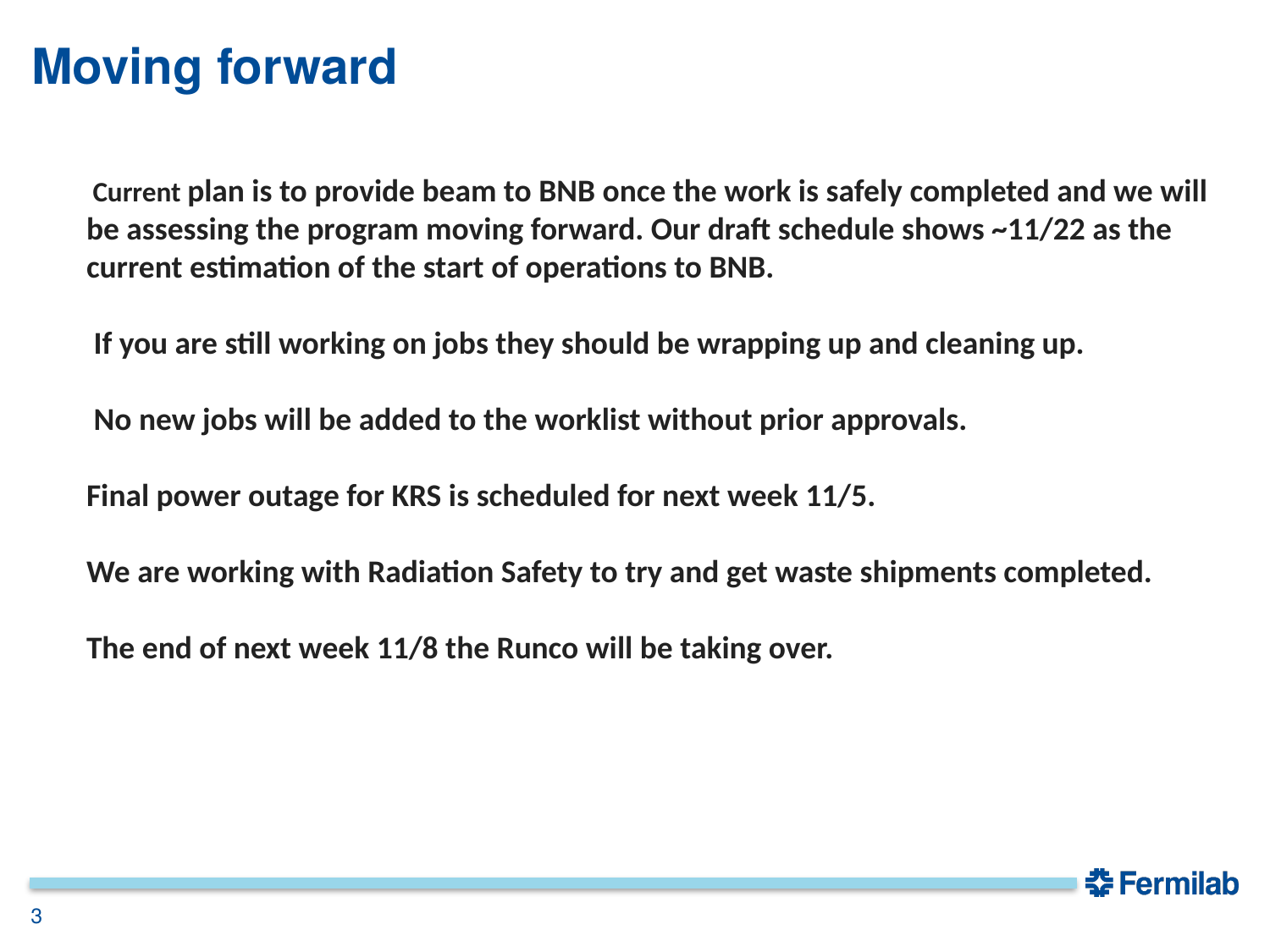

# Moving forward

 Current plan is to provide beam to BNB once the work is safely completed and we will be assessing the program moving forward. Our draft schedule shows ~11/22 as the current estimation of the start of operations to BNB.
 If you are still working on jobs they should be wrapping up and cleaning up.
 No new jobs will be added to the worklist without prior approvals.

Final power outage for KRS is scheduled for next week 11/5.

We are working with Radiation Safety to try and get waste shipments completed.

The end of next week 11/8 the Runco will be taking over.

3